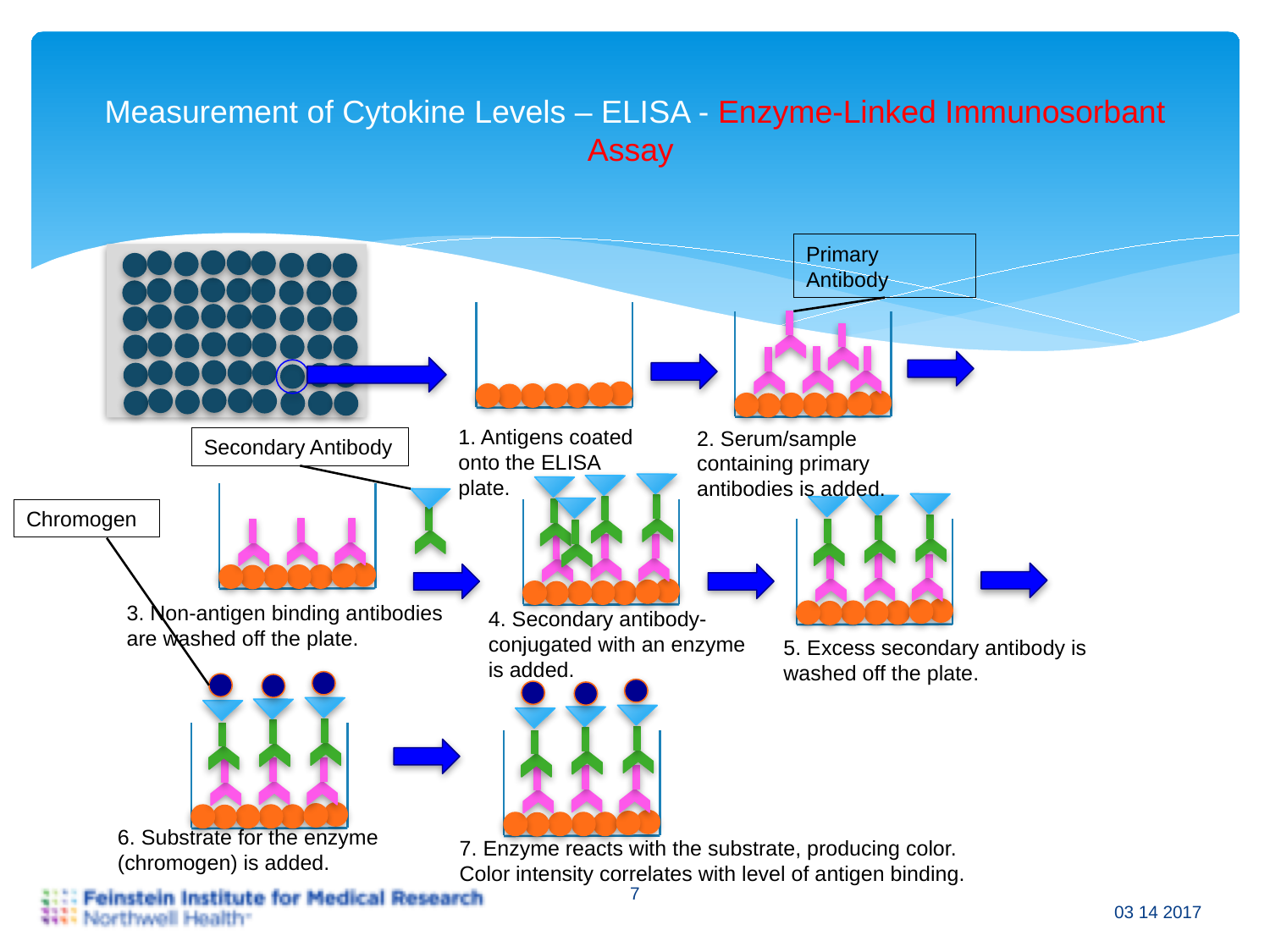

# Measurement of Cytokine Levels – ELISA - Enzyme-Linked Immunosorbant Assay
Primary Antibody

1. Antigens coated onto the ELISA plate.
2. Serum/sample containing primary antibodies is added.
Secondary Antibody

Chromogen

3. Non-antigen binding antibodies are washed off the plate.
4. Secondary antibody-conjugated with an enzyme is added.
5. Excess secondary antibody is washed off the plate.

6. Substrate for the enzyme (chromogen) is added.
7. Enzyme reacts with the substrate, producing color. Color intensity correlates with level of antigen binding.
7
03 14 2017